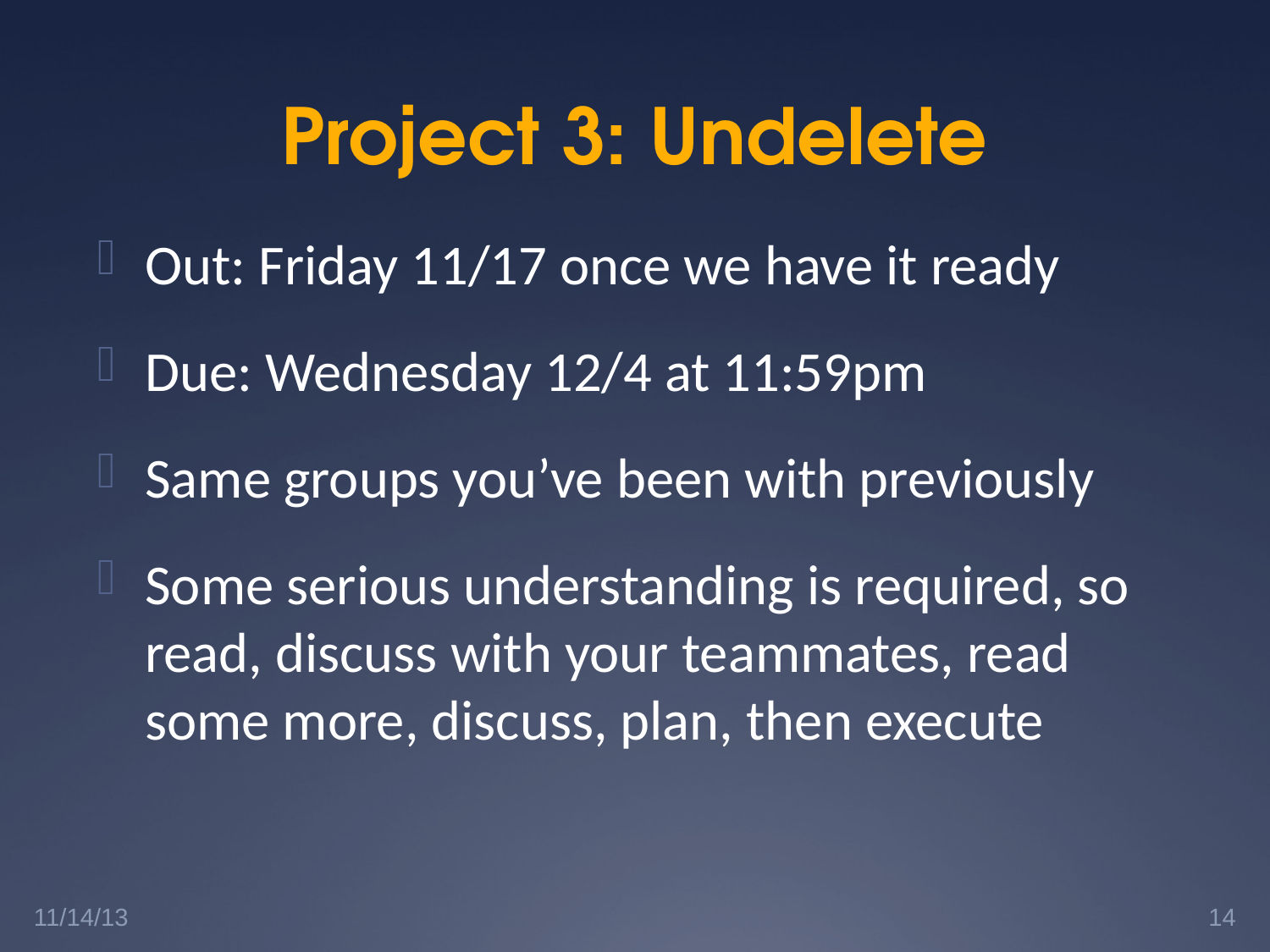

# Project 3: Undelete
Out: Friday 11/17 once we have it ready
Due: Wednesday 12/4 at 11:59pm
Same groups you’ve been with previously
Some serious understanding is required, so read, discuss with your teammates, read some more, discuss, plan, then execute
11/14/13
14